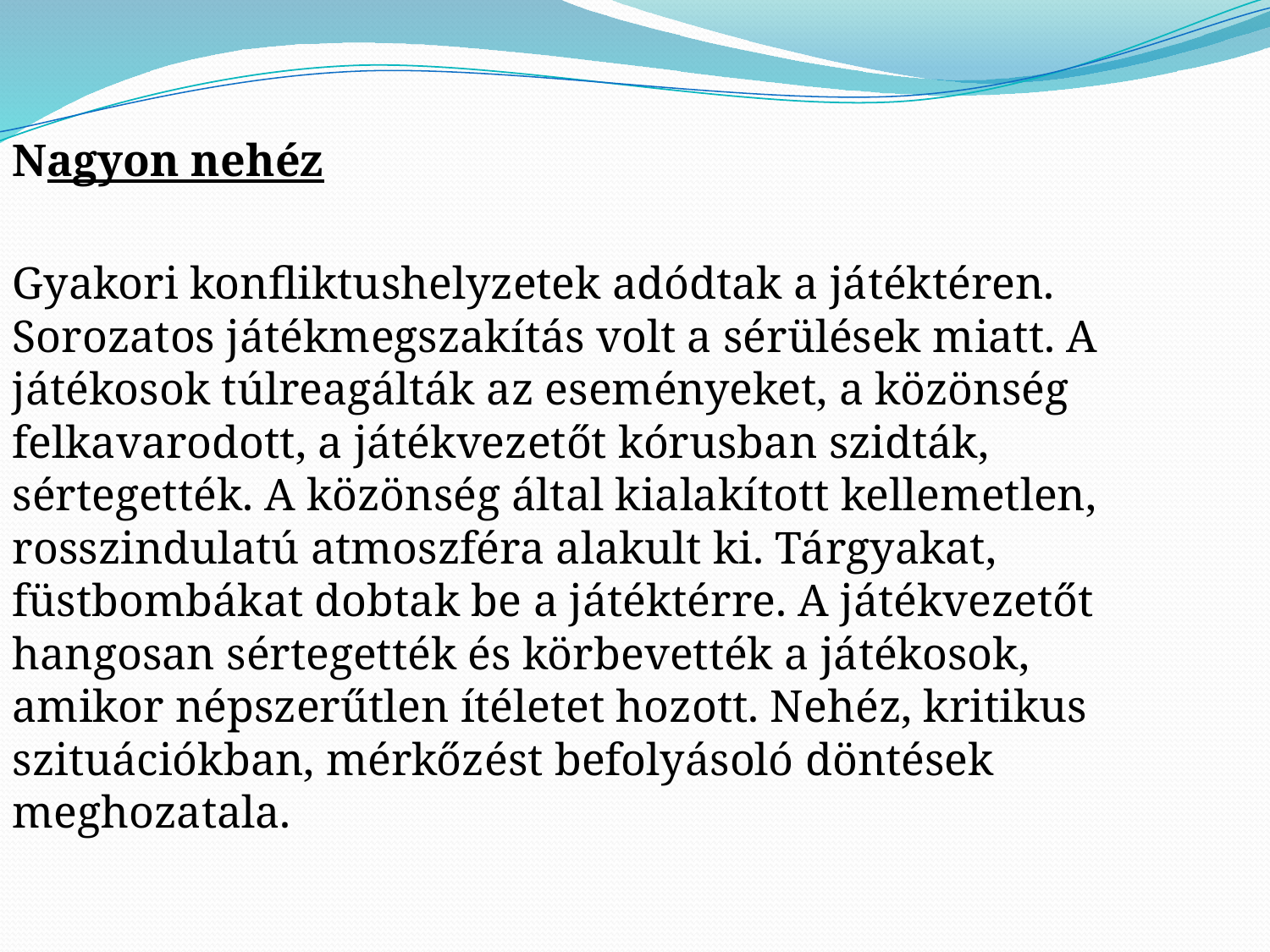

Nagyon nehéz

Gyakori konfliktushelyzetek adódtak a játéktéren. Sorozatos játékmegszakítás volt a sérülések miatt. A játékosok túlreagálták az eseményeket, a közönség felkavarodott, a játékvezetőt kórusban szidták, sértegették. A közönség által kialakított kellemetlen, rosszindulatú atmoszféra alakult ki. Tárgyakat, füstbombákat dobtak be a játéktérre. A játékvezetőt hangosan sértegették és körbevették a játékosok, amikor népszerűtlen ítéletet hozott. Nehéz, kritikus szituációkban, mérkőzést befolyásoló döntések meghozatala.